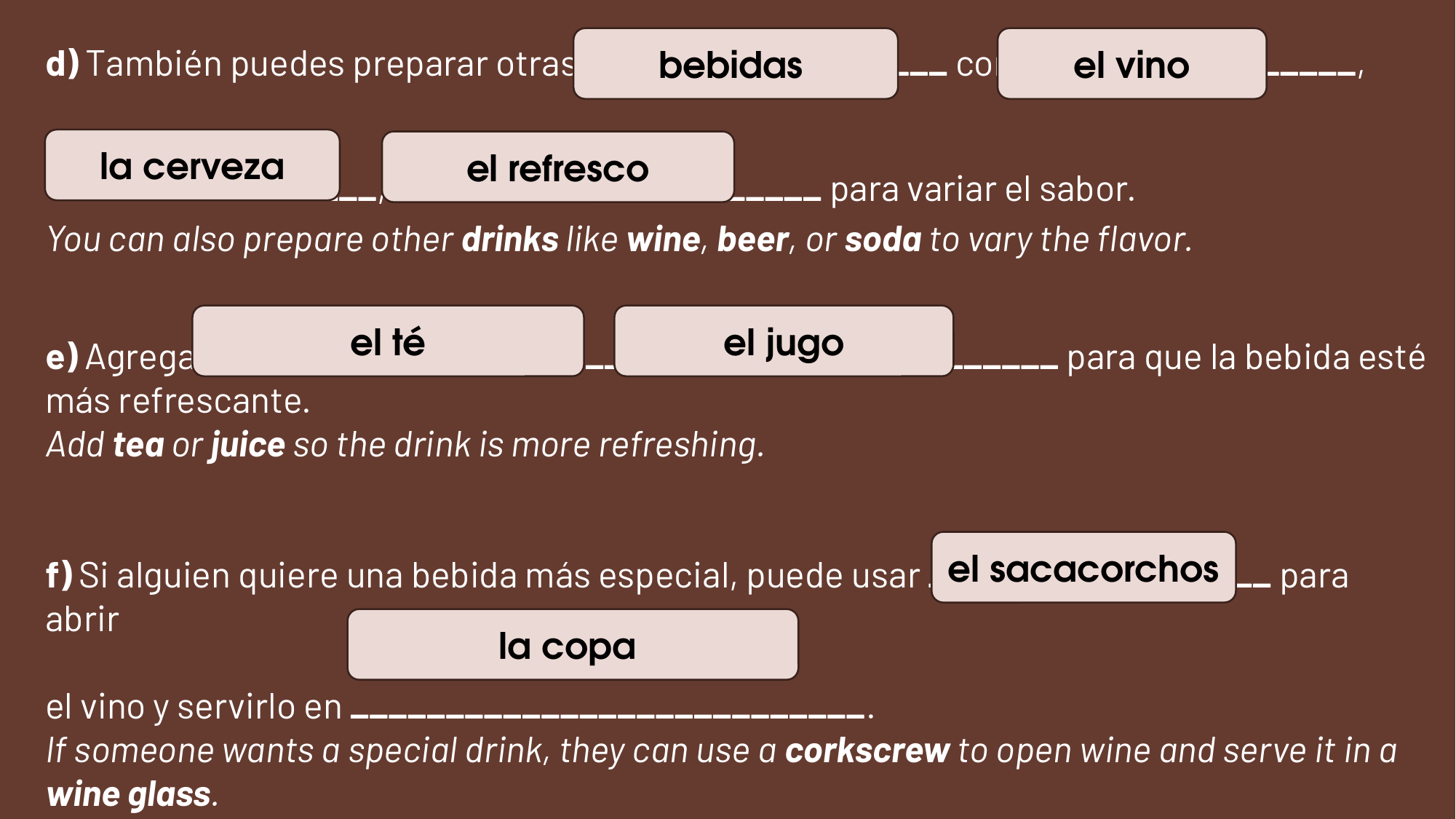

d) También puedes preparar otras ___________________ como ________________,

 _________________, o _____________________ para variar el sabor.
You can also prepare other drinks like wine, beer, or soda to vary the flavor.

e) Agrega _______________________ o ____________________ para que la bebida esté más refrescante.
Add tea or juice so the drink is more refreshing.

f) Si alguien quiere una bebida más especial, puede usar __________________ para abrir

el vino y servirlo en ___________________________.
If someone wants a special drink, they can use a corkscrew to open wine and serve it in a wine glass.

bebidas
el vino
la cerveza
el refresco
el té
el jugo
el sacacorchos
la copa